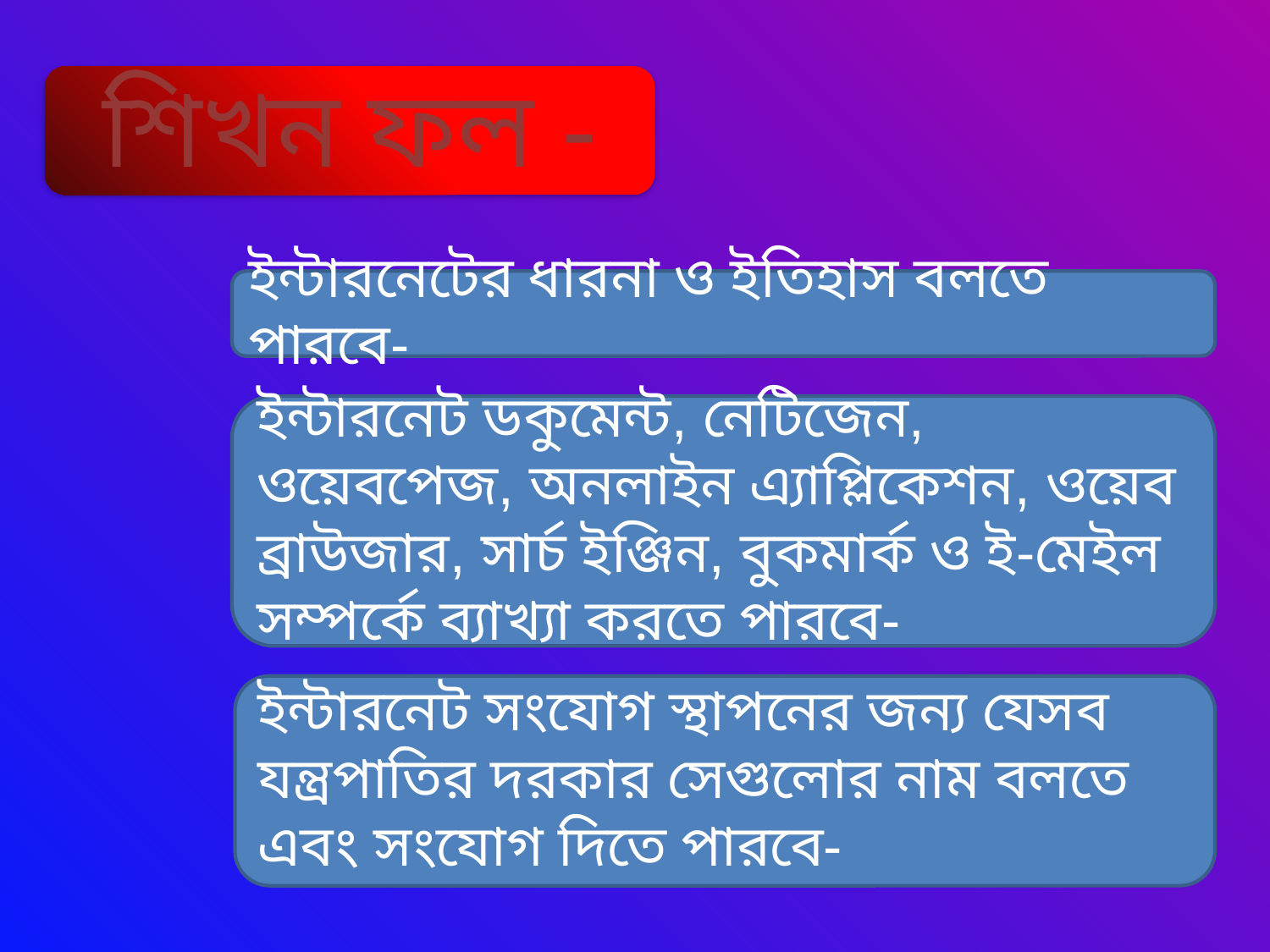

শিখন ফল -

ইন্টারনেটের ধারনা ও ইতিহাস বলতে পারবে-

ইন্টারনেট ডকুমেন্ট, নেটিজেন, ওয়েবপেজ, অনলাইন এ্যাপ্লিকেশন, ওয়েব ব্রাউজার, সার্চ ইঞ্জিন, বুকমার্ক ও ই-মেইল সম্পর্কে ব্যাখ্যা করতে পারবে-

ইন্টারনেট সংযোগ স্থাপনের জন্য যেসব যন্ত্রপাতির দরকার সেগুলোর নাম বলতে  এবং সংযোগ দিতে পারবে-